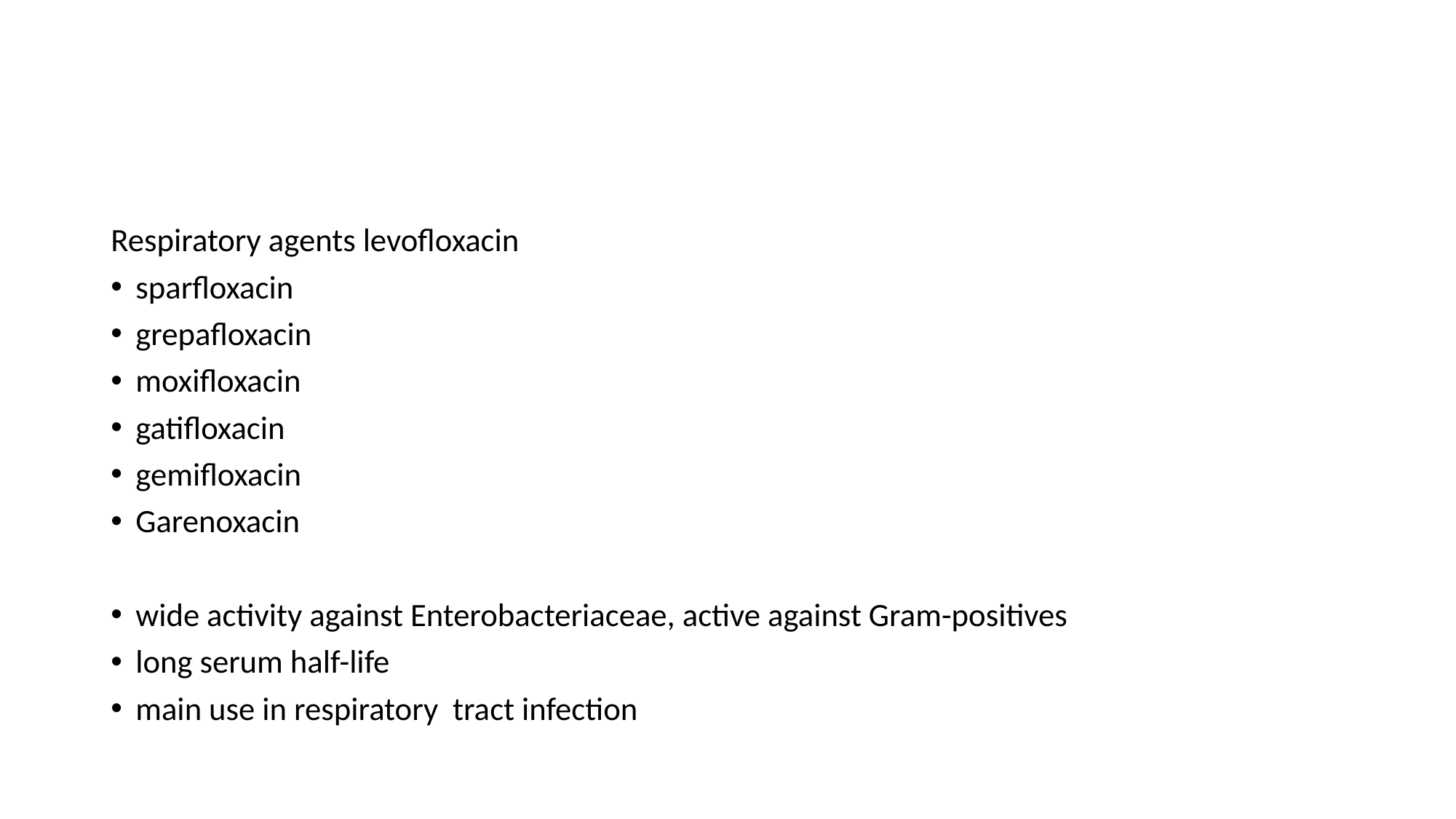

#
Respiratory agents levofloxacin
sparfloxacin
grepafloxacin
moxifloxacin
gatifloxacin
gemifloxacin
Garenoxacin

wide activity against Enterobacteriaceae, active against Gram-positives
long serum half-life
main use in respiratory  tract infection